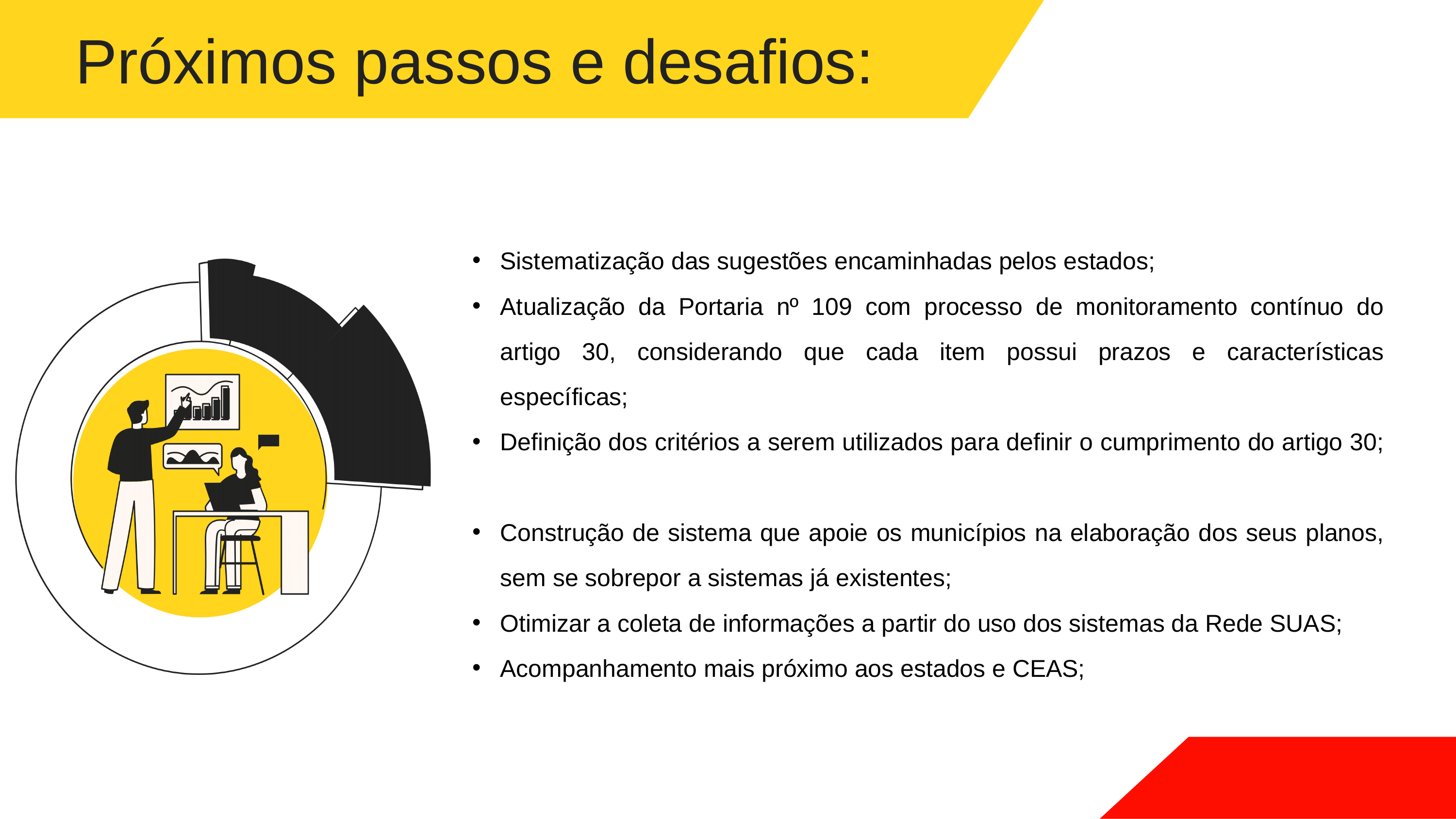

Próximos passos e desafios:

Sistematização das sugestões encaminhadas pelos estados;
Atualização da Portaria nº 109 com processo de monitoramento contínuo do artigo 30, considerando que cada item possui prazos e características específicas;​
Definição dos critérios a serem utilizados para definir o cumprimento do artigo 30; ​
Construção de sistema que apoie os municípios na elaboração dos seus planos, sem se sobrepor a sistemas já existentes;​
Otimizar a coleta de informações a partir do uso dos sistemas da Rede SUAS; ​
Acompanhamento mais próximo aos estados e CEAS;​